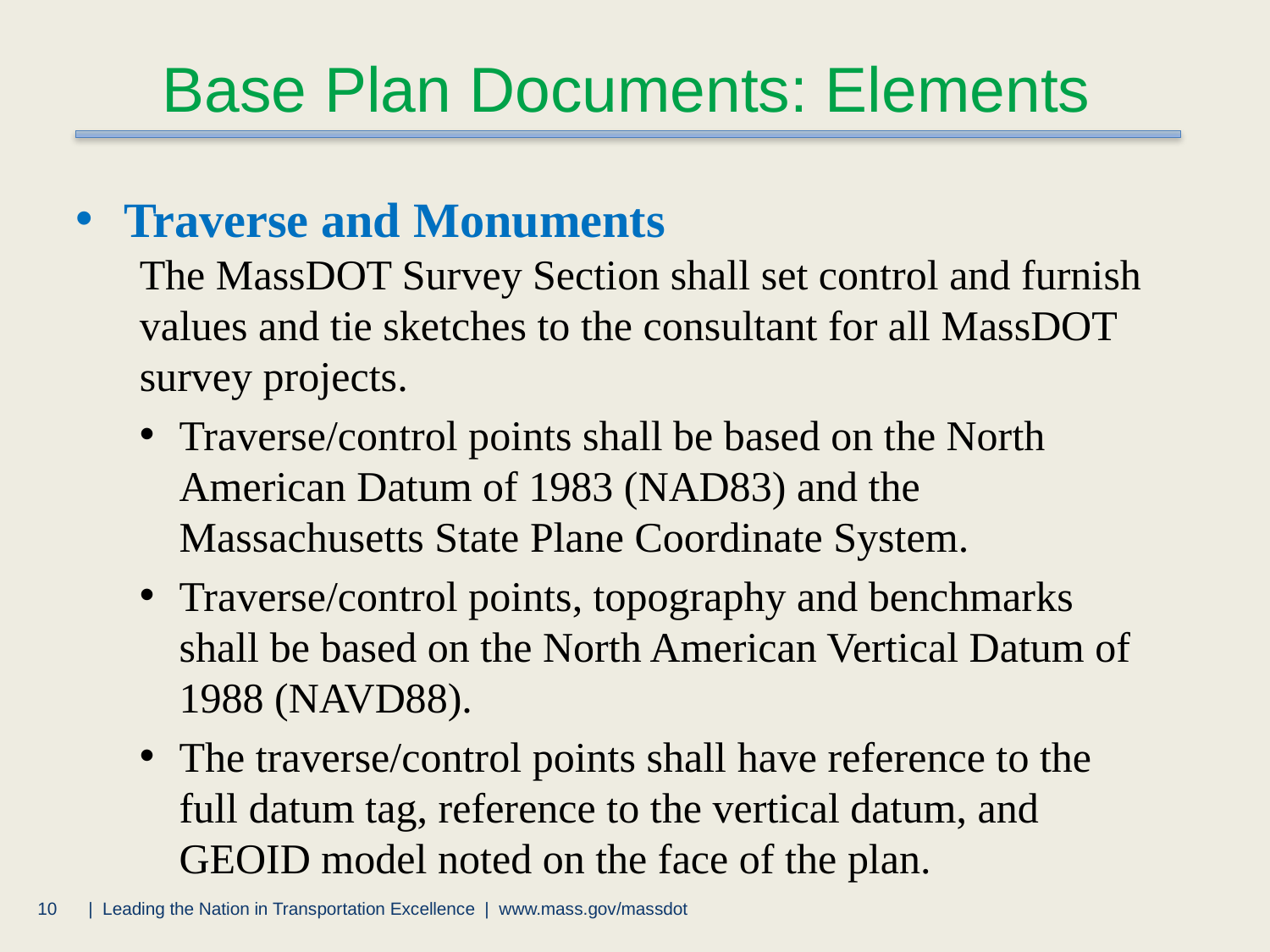

# Base Plan Documents: Elements

Traverse and Monuments
The MassDOT Survey Section shall set control and furnish values and tie sketches to the consultant for all MassDOT survey projects.
Traverse/control points shall be based on the North American Datum of 1983 (NAD83) and the Massachusetts State Plane Coordinate System.
Traverse/control points, topography and benchmarks shall be based on the North American Vertical Datum of 1988 (NAVD88).
The traverse/control points shall have reference to the full datum tag, reference to the vertical datum, and GEOID model noted on the face of the plan.

10
|  Leading the Nation in Transportation Excellence  |  www.mass.gov/massdot